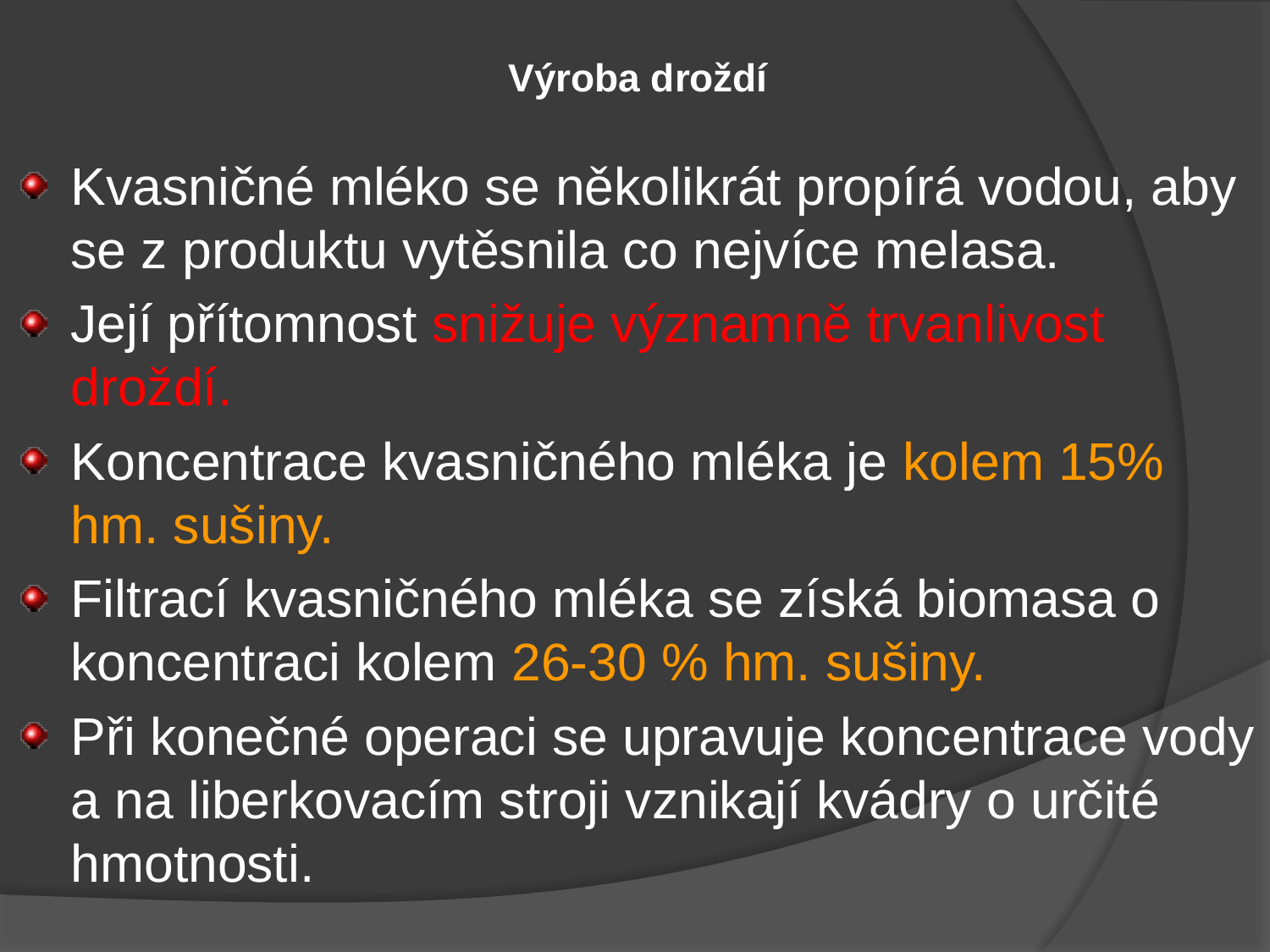

# Výroba droždí
Kvasničné mléko se několikrát propírá vodou, aby se z produktu vytěsnila co nejvíce melasa.
Její přítomnost snižuje významně trvanlivost droždí.
Koncentrace kvasničného mléka je kolem 15% hm. sušiny.
Filtrací kvasničného mléka se získá biomasa o koncentraci kolem 26-30 % hm. sušiny.
Při konečné operaci se upravuje koncentrace vody a na liberkovacím stroji vznikají kvádry o určité hmotnosti.